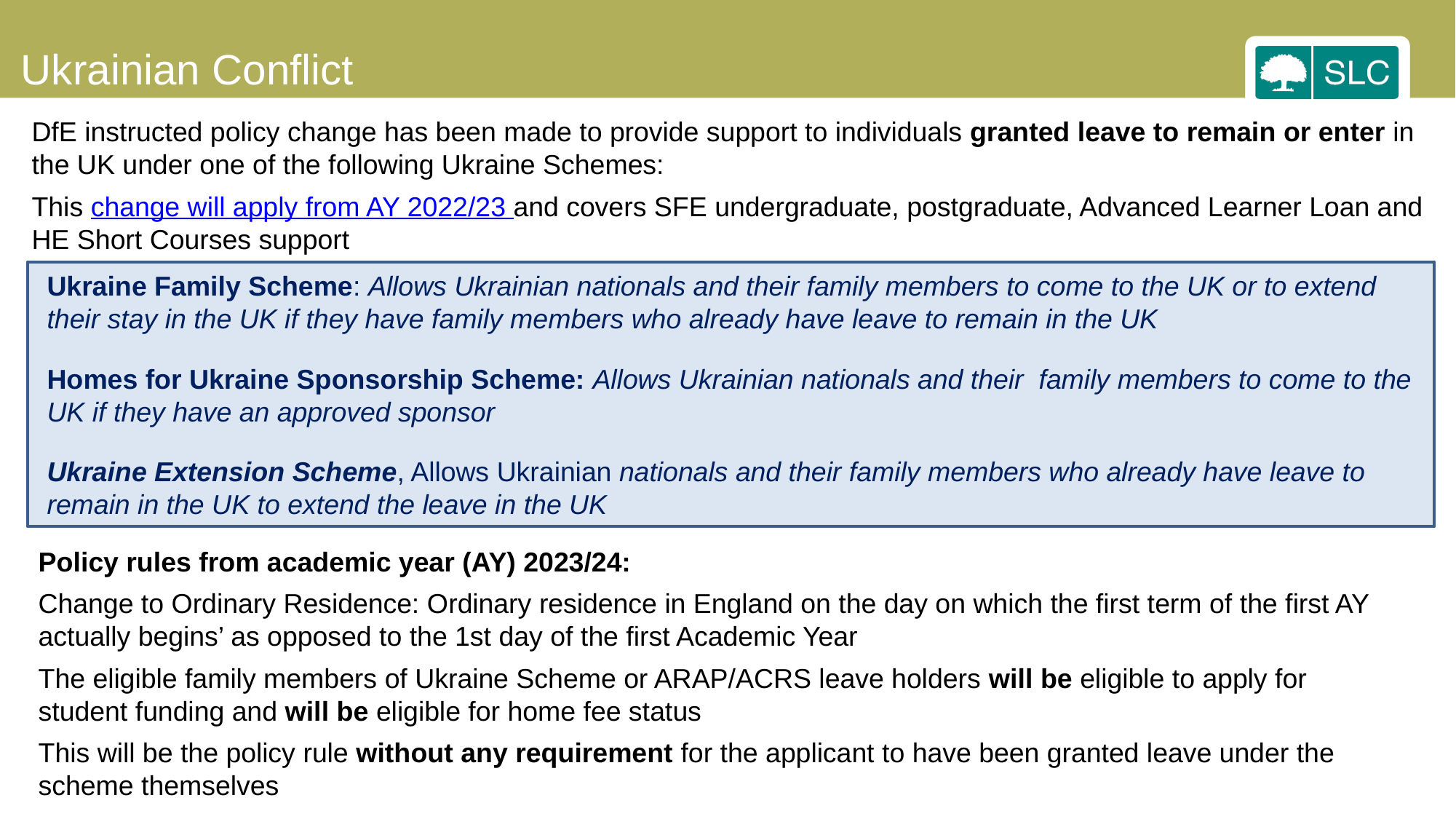

Ukrainian Conflict
DfE instructed policy change has been made to provide support to individuals granted leave to remain or enter in
the UK under one of the following Ukraine Schemes:
This change will apply from AY 2022/23 and covers SFE undergraduate, postgraduate, Advanced Learner Loan and HE Short Courses support

Ukraine Family Scheme: Allows Ukrainian nationals and their family members to come to the UK or to extend their stay in the UK if they have family members who already have leave to remain in the UK
Homes for Ukraine Sponsorship Scheme: Allows Ukrainian nationals and their  family members to come to the UK if they have an approved sponsor
Ukraine Extension Scheme, Allows Ukrainian nationals and their family members who already have leave to remain in the UK to extend the leave in the UK
Policy rules from academic year (AY) 2023/24:
Change to Ordinary Residence: Ordinary residence in England on the day on which the first term of the first AY actually begins’ as opposed to the 1st day of the first Academic Year
The eligible family members of Ukraine Scheme or ARAP/ACRS leave holders will be eligible to apply for student funding and will be eligible for home fee status
This will be the policy rule without any requirement for the applicant to have been granted leave under the scheme themselves